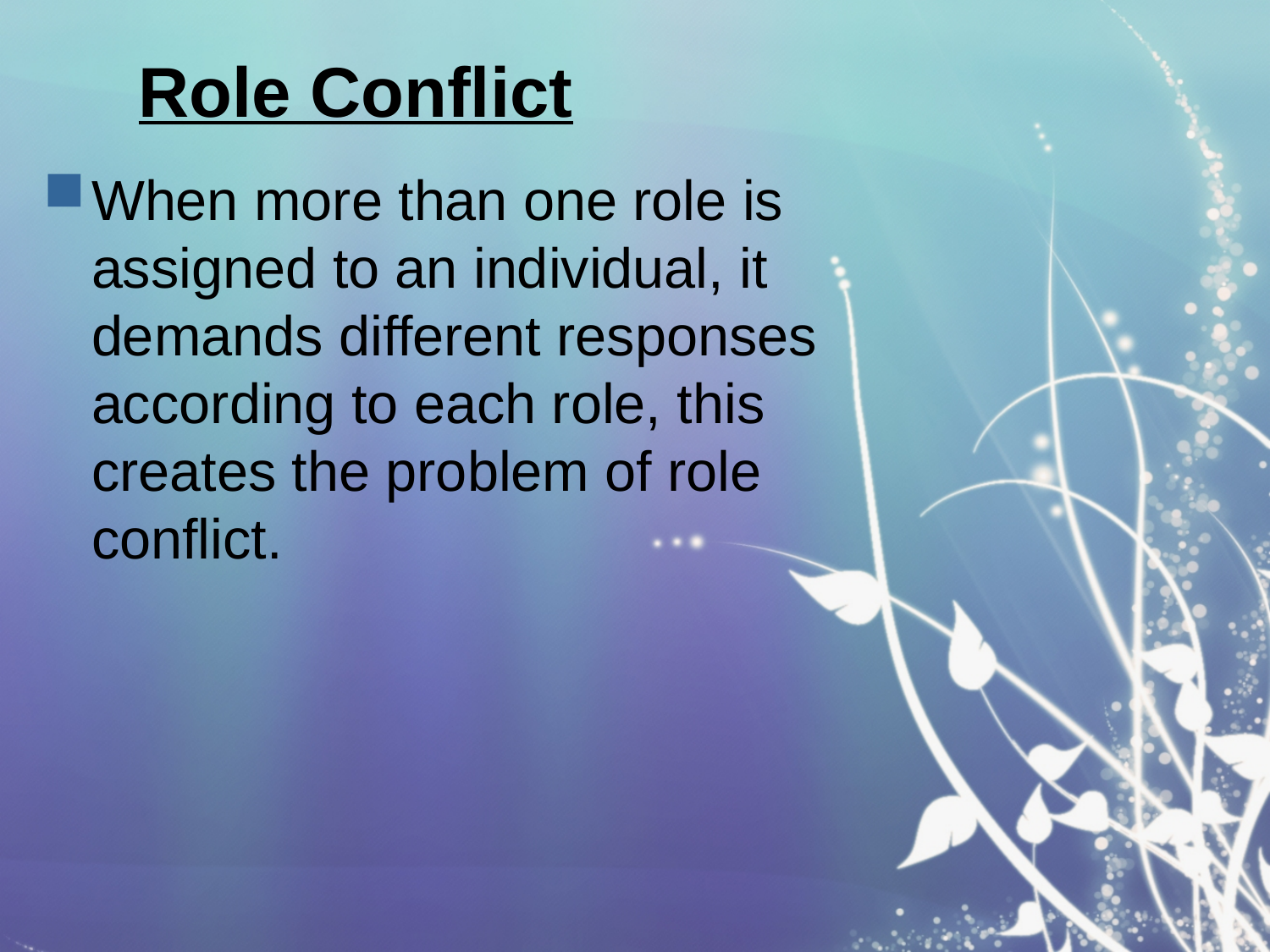

# Role Conflict
When more than one role is assigned to an individual, it demands different responses according to each role, this creates the problem of role conflict.